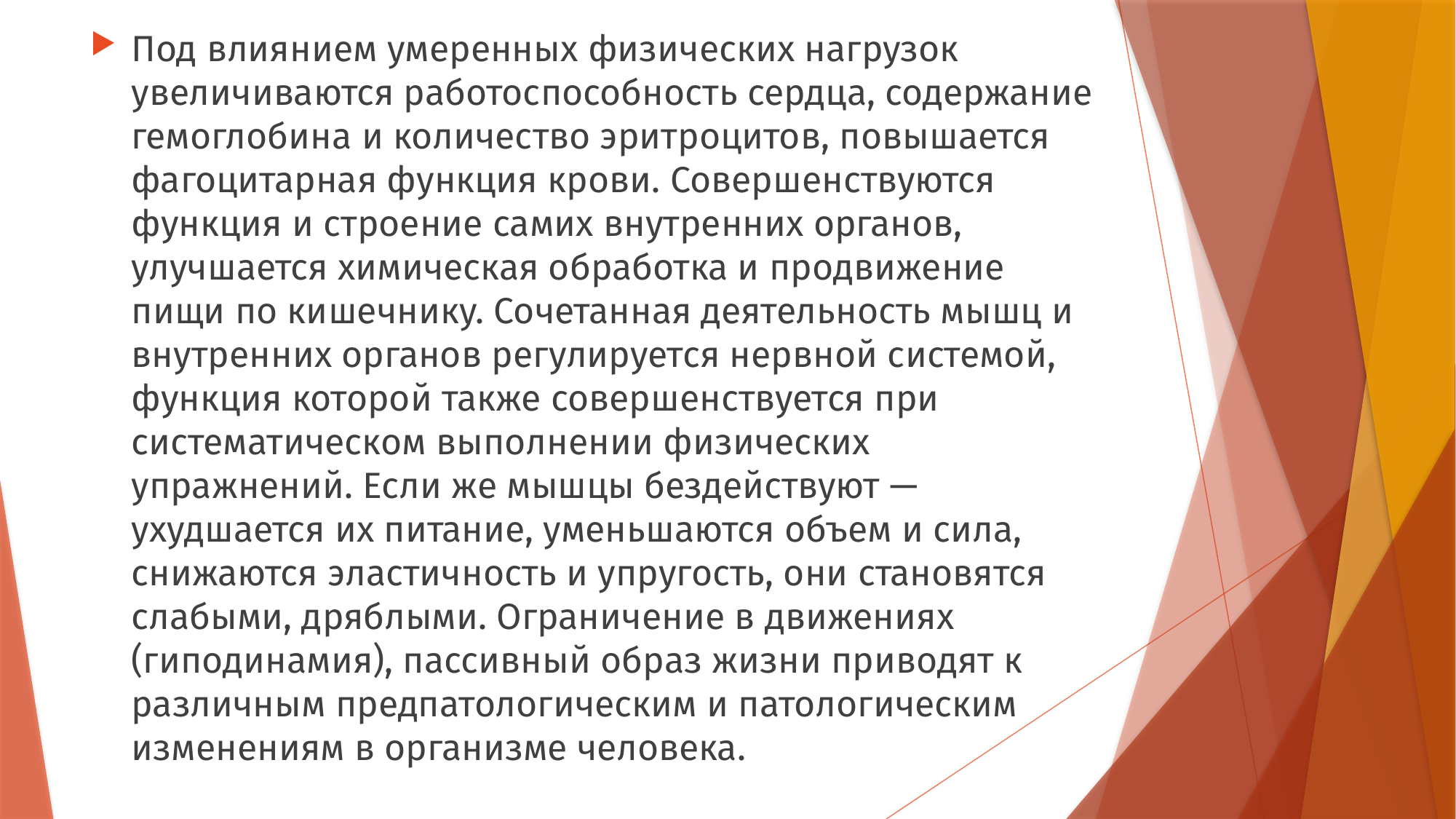

Под влиянием умеренных физических нагрузок увеличиваются работоспособность сердца, содержание гемоглобина и количество эритроцитов, повышается фагоцитарная функция крови. Совершенствуются функция и строение самих внутренних органов, улучшается химическая обработка и продвижение пищи по кишечнику. Сочетанная деятельность мышц и внутренних органов регулируется нервной системой, функция которой также совершенствуется при систематическом выполнении физических упражнений. Если же мышцы бездействуют — ухудшается их питание, уменьшаются объем и сила, снижаются эластичность и упругость, они становятся слабыми, дряблыми. Ограничение в движениях (гиподинамия), пассивный образ жизни приводят к различным предпатологическим и патологическим изменениям в организме человека.